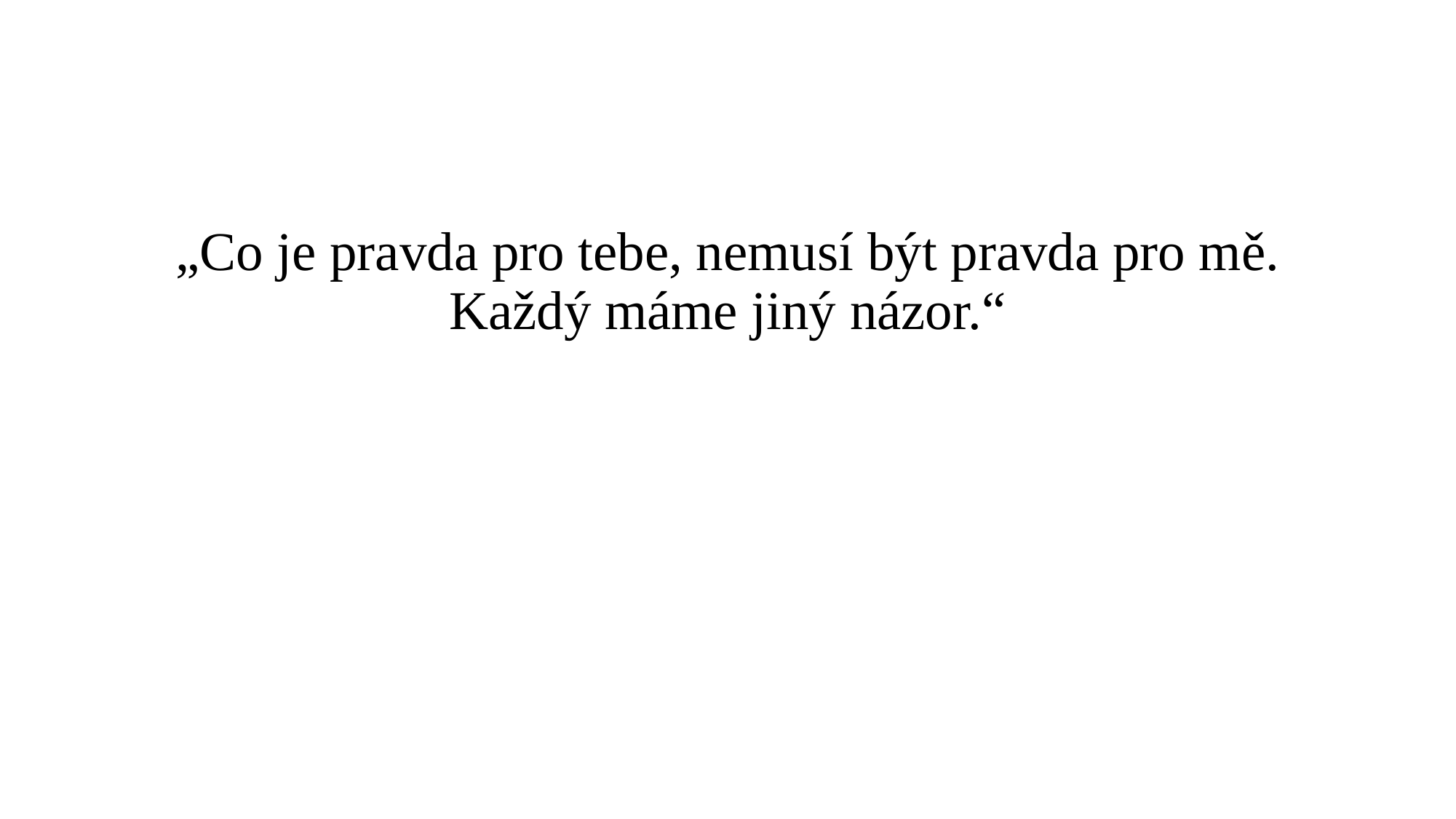

„Co je pravda pro tebe, nemusí být pravda pro mě. Každý máme jiný názor.“